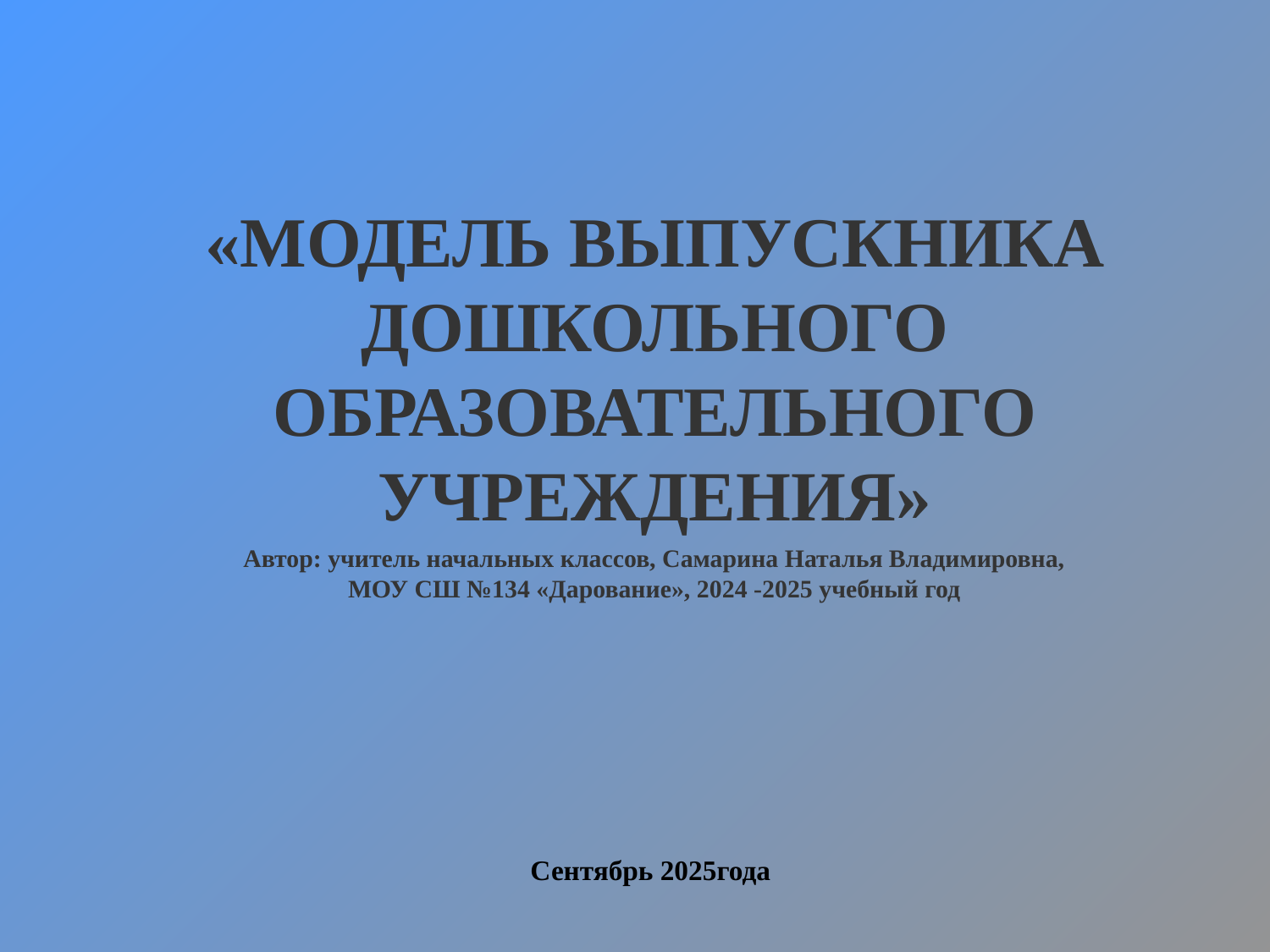

# «Модель выпускника дошкольного образовательного учреждения»
Автор: учитель начальных классов, Самарина Наталья Владимировна, МОУ СШ №134 «Дарование», 2024 -2025 учебный год
Сентябрь 2025года